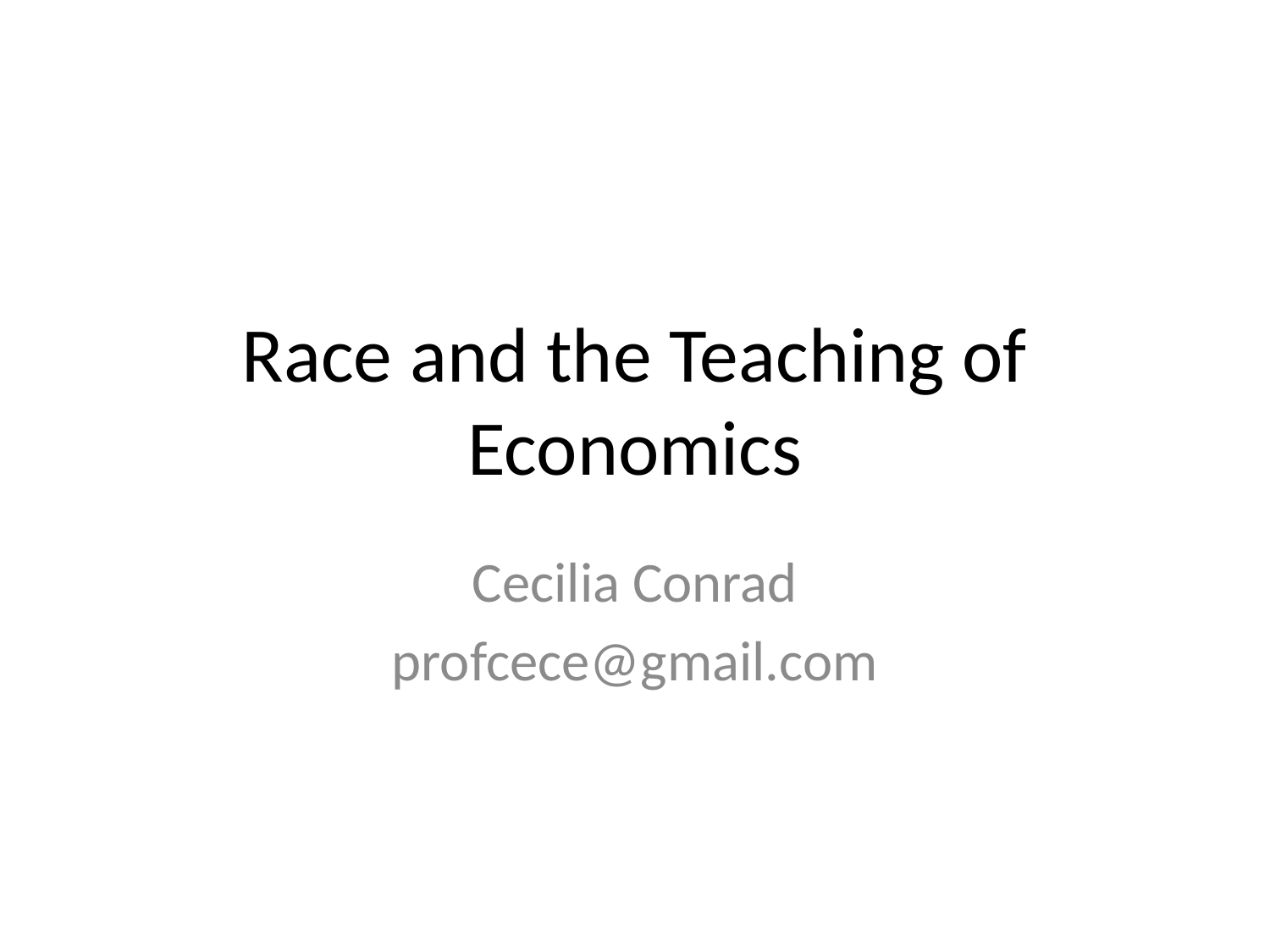

# Race and the Teaching of Economics
Cecilia Conrad
profcece@gmail.com